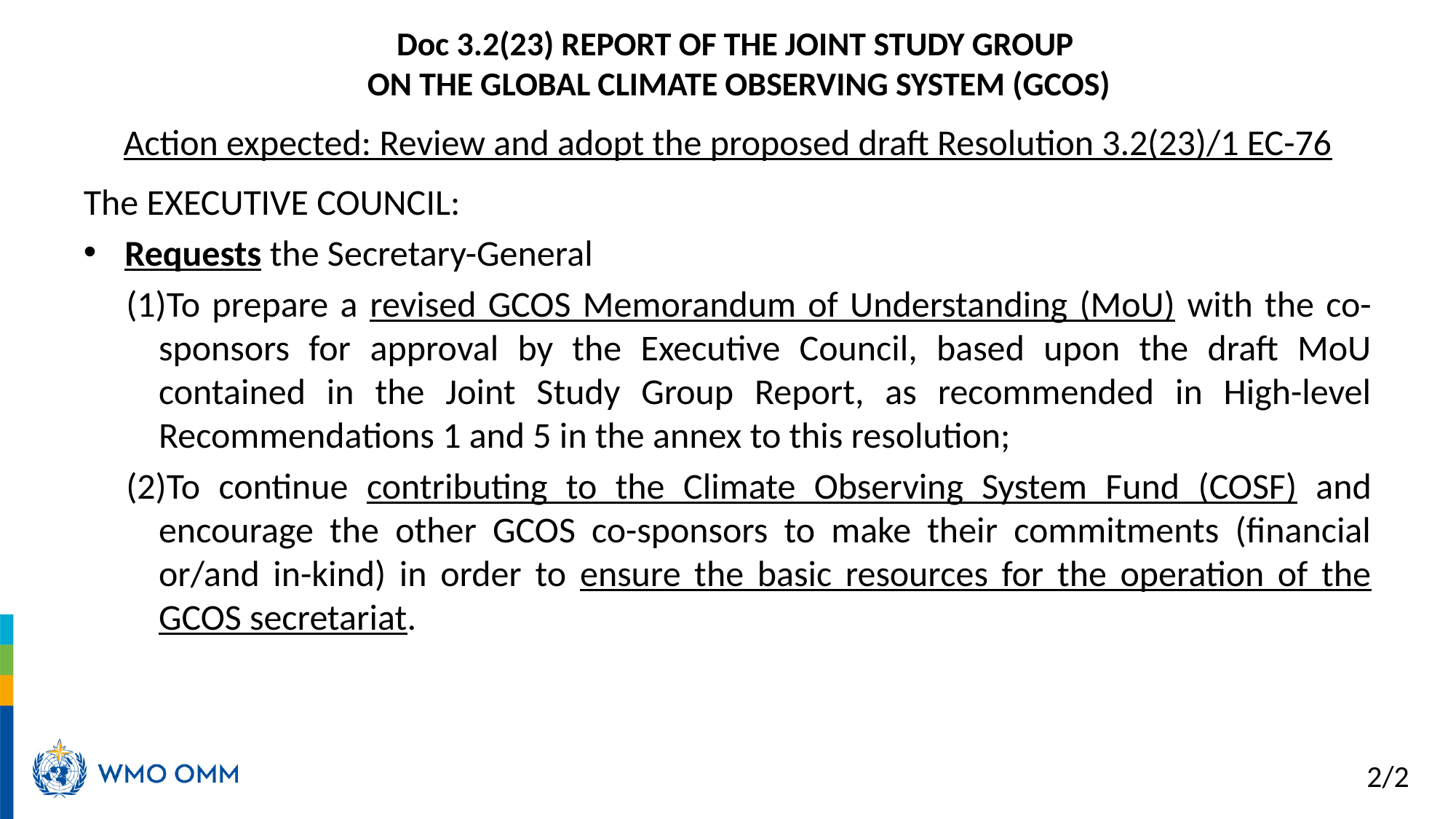

# Doc 3.2(23) REPORT OF THE JOINT STUDY GROUP ON THE GLOBAL CLIMATE OBSERVING SYSTEM (GCOS)
Action expected: Review and adopt the proposed draft Resolution 3.2(23)/1 EC-76
The EXECUTIVE COUNCIL:
Requests the Secretary-General
To prepare a revised GCOS Memorandum of Understanding (MoU) with the co-sponsors for approval by the Executive Council, based upon the draft MoU contained in the Joint Study Group Report, as recommended in High-level Recommendations 1 and 5 in the annex to this resolution;
To continue contributing to the Climate Observing System Fund (COSF) and encourage the other GCOS co-sponsors to make their commitments (financial or/and in-kind) in order to ensure the basic resources for the operation of the GCOS secretariat.
2/2